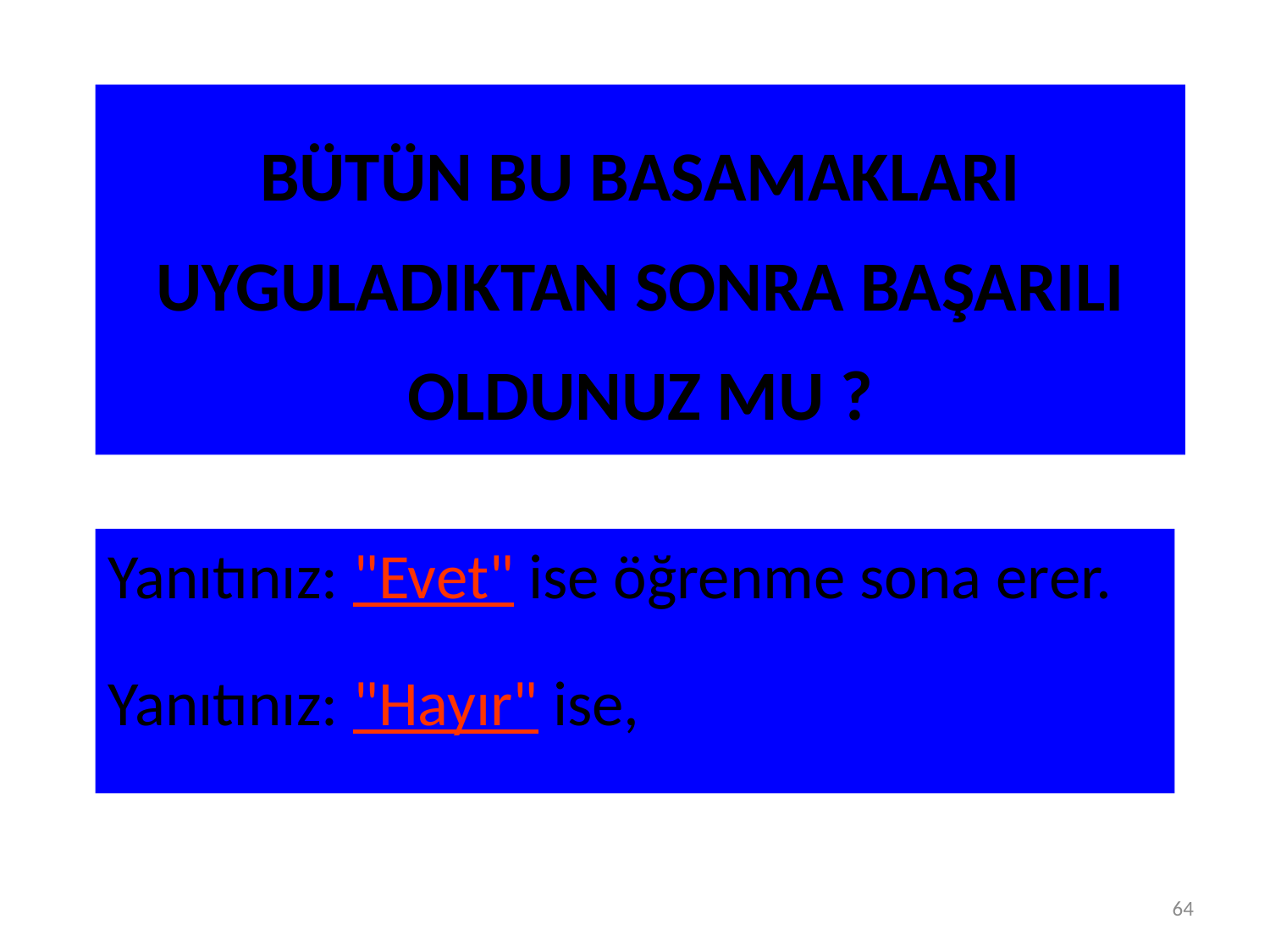

# BÜTÜN BU BASAMAKLARI UYGULADIKTAN SONRA BAŞARILI OLDUNUZ MU ?
Yanıtınız: "Evet" ise öğrenme sona erer.
Yanıtınız: "Hayır" ise,
64